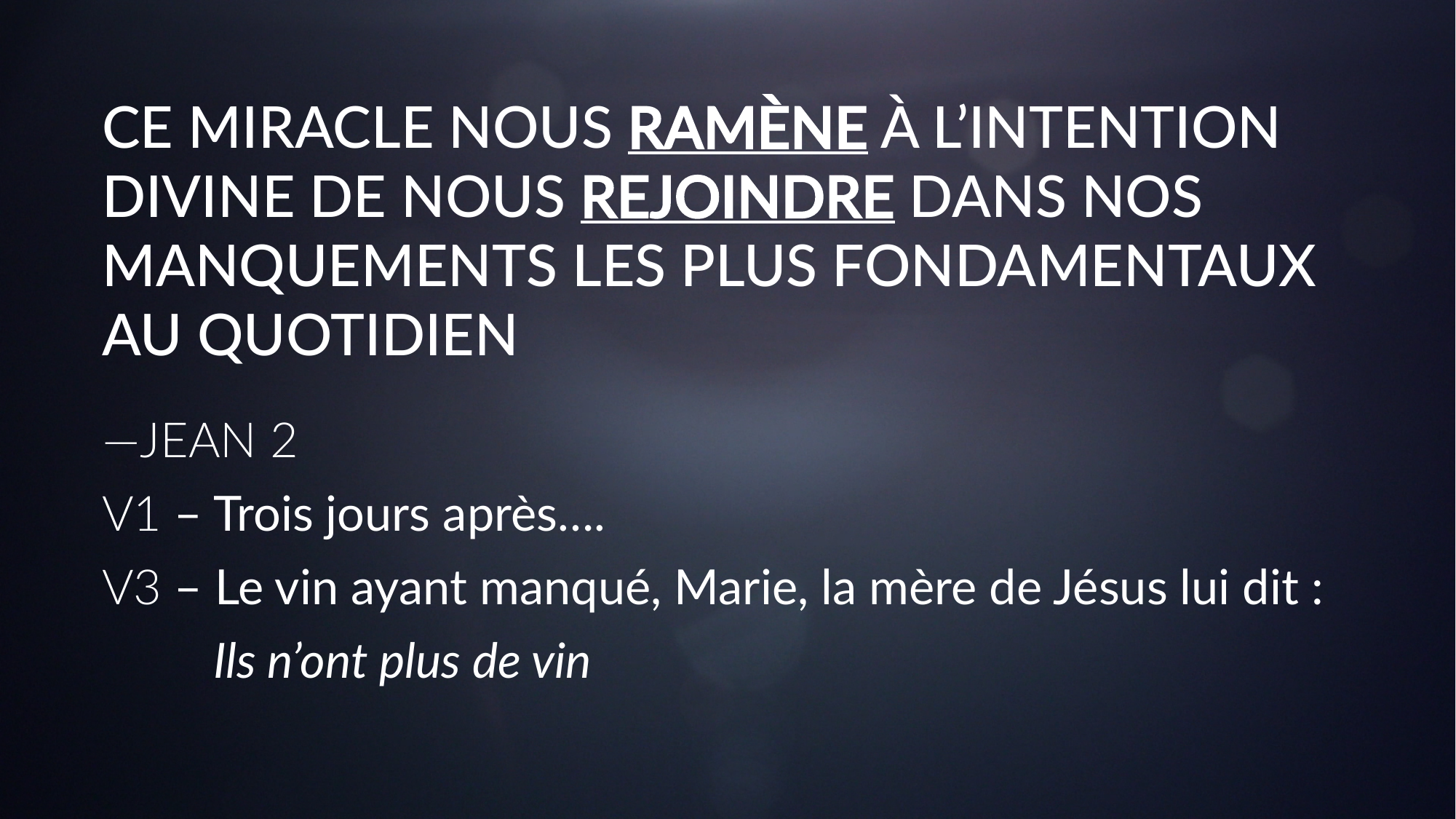

# CE MIRACLE NOUS RAMÈNE À L’INTENTION DIVINE DE NOUS REJOINDRE DANS NOS MANQUEMENTS LES PLUS FONDAMENTAUX AU QUOTIDIEN
—JEAN 2
V1 – Trois jours après….
V3 – Le vin ayant manqué, Marie, la mère de Jésus lui dit :
         Ils n’ont plus de vin

8